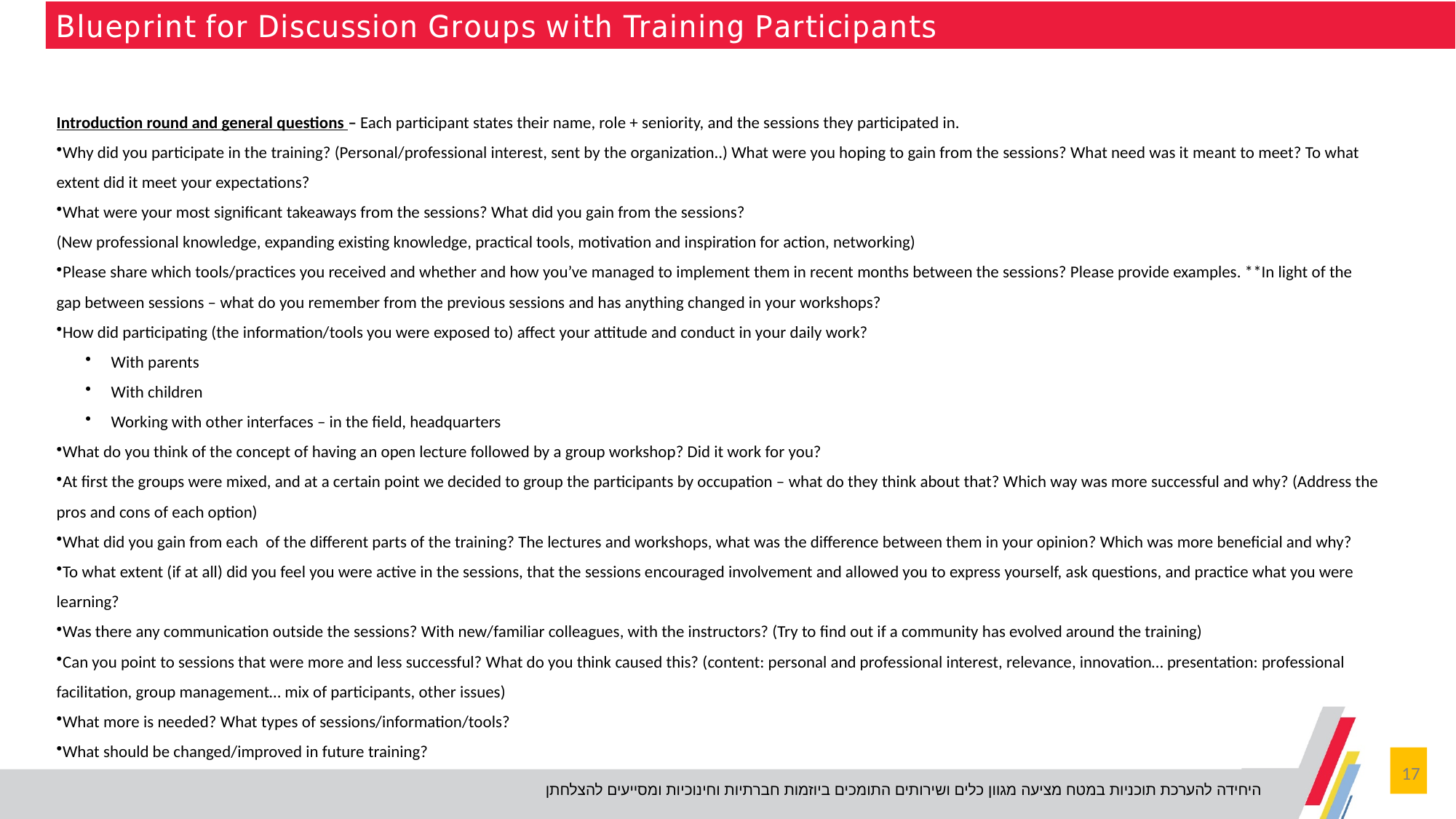

Blueprint for Discussion Groups with Training Participants

Introduction round and general questions – Each participant states their name, role + seniority, and the sessions they participated in.
Why did you participate in the training? (Personal/professional interest, sent by the organization..) What were you hoping to gain from the sessions? What need was it meant to meet? To what extent did it meet your expectations?
What were your most significant takeaways from the sessions? What did you gain from the sessions?
(New professional knowledge, expanding existing knowledge, practical tools, motivation and inspiration for action, networking)
Please share which tools/practices you received and whether and how you’ve managed to implement them in recent months between the sessions? Please provide examples. **In light of the gap between sessions – what do you remember from the previous sessions and has anything changed in your workshops?
How did participating (the information/tools you were exposed to) affect your attitude and conduct in your daily work?
With parents
With children
Working with other interfaces – in the field, headquarters
What do you think of the concept of having an open lecture followed by a group workshop? Did it work for you?
At first the groups were mixed, and at a certain point we decided to group the participants by occupation – what do they think about that? Which way was more successful and why? (Address the pros and cons of each option)
What did you gain from each  of the different parts of the training? The lectures and workshops, what was the difference between them in your opinion? Which was more beneficial and why?
To what extent (if at all) did you feel you were active in the sessions, that the sessions encouraged involvement and allowed you to express yourself, ask questions, and practice what you were learning?
Was there any communication outside the sessions? With new/familiar colleagues, with the instructors? (Try to find out if a community has evolved around the training)
Can you point to sessions that were more and less successful? What do you think caused this? (content: personal and professional interest, relevance, innovation… presentation: professional facilitation, group management… mix of participants, other issues)
What more is needed? What types of sessions/information/tools?
What should be changed/improved in future training?
17